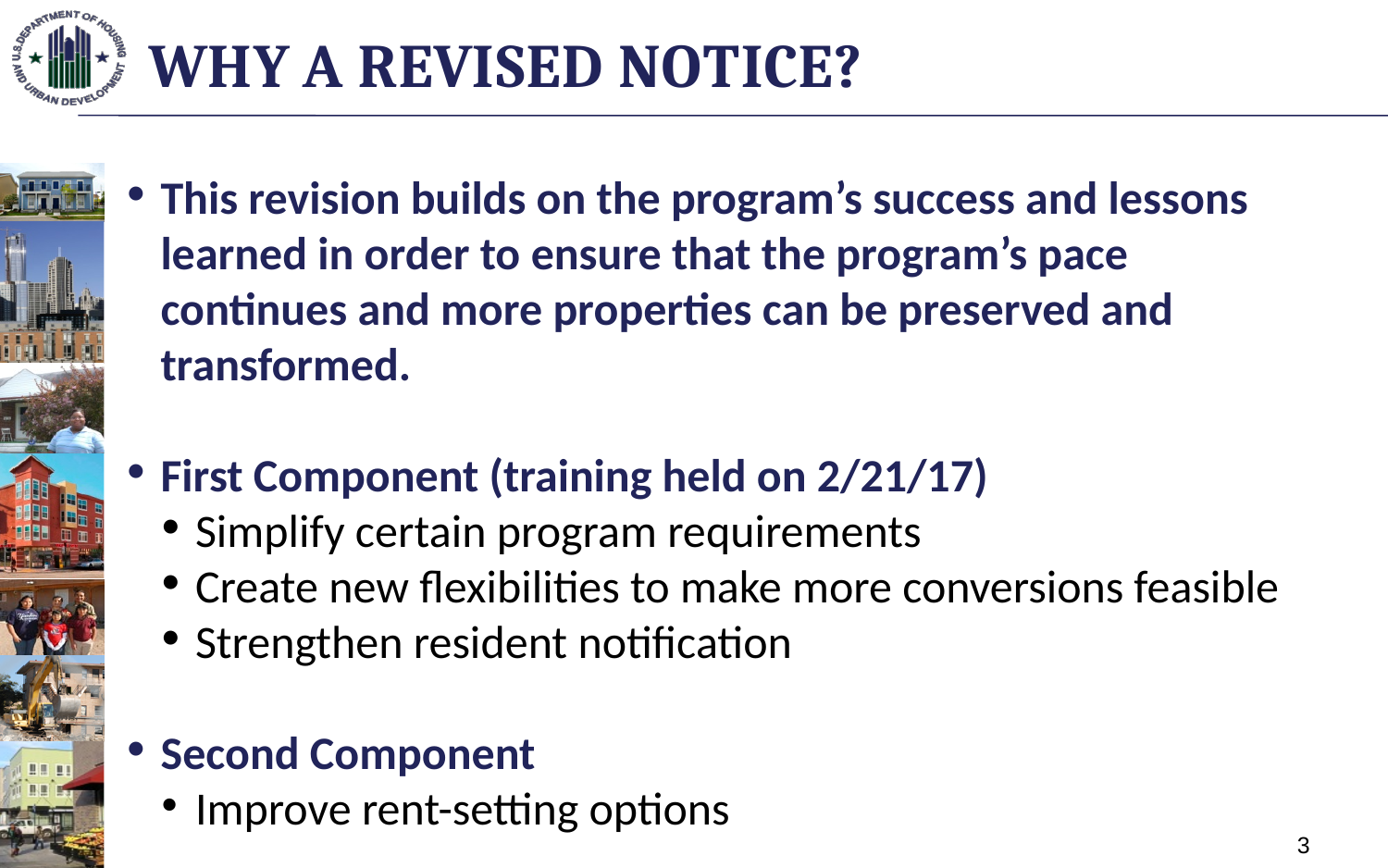

# Why a revised notice?
This revision builds on the program’s success and lessons learned in order to ensure that the program’s pace continues and more properties can be preserved and transformed.

First Component (training held on 2/21/17)
Simplify certain program requirements
Create new flexibilities to make more conversions feasible
Strengthen resident notification

Second Component
Improve rent-setting options
3